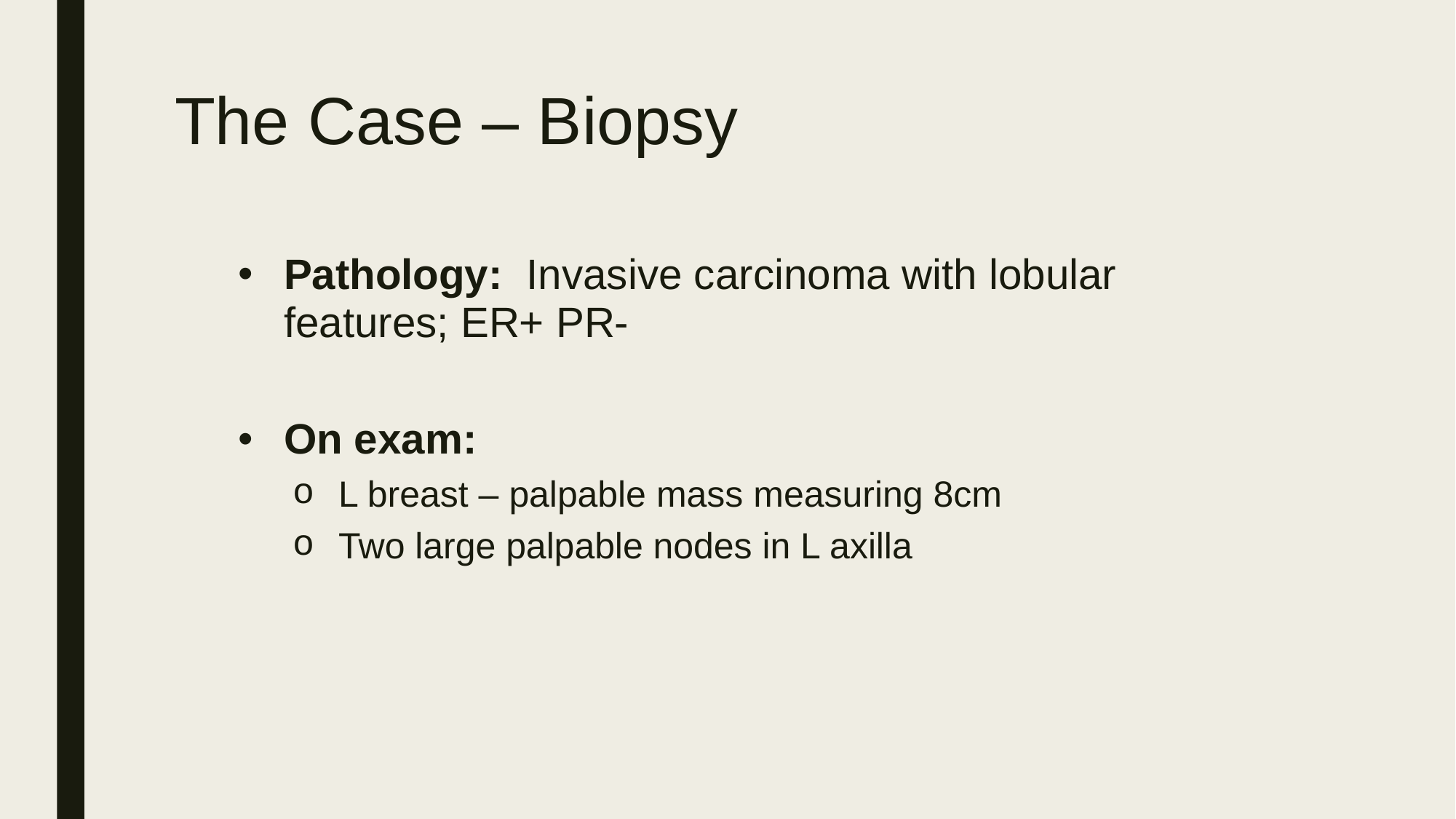

# The Case – Biopsy
Pathology:  Invasive carcinoma with lobular features; ER+ PR-

On exam:
L breast – palpable mass measuring 8cm
Two large palpable nodes in L axilla